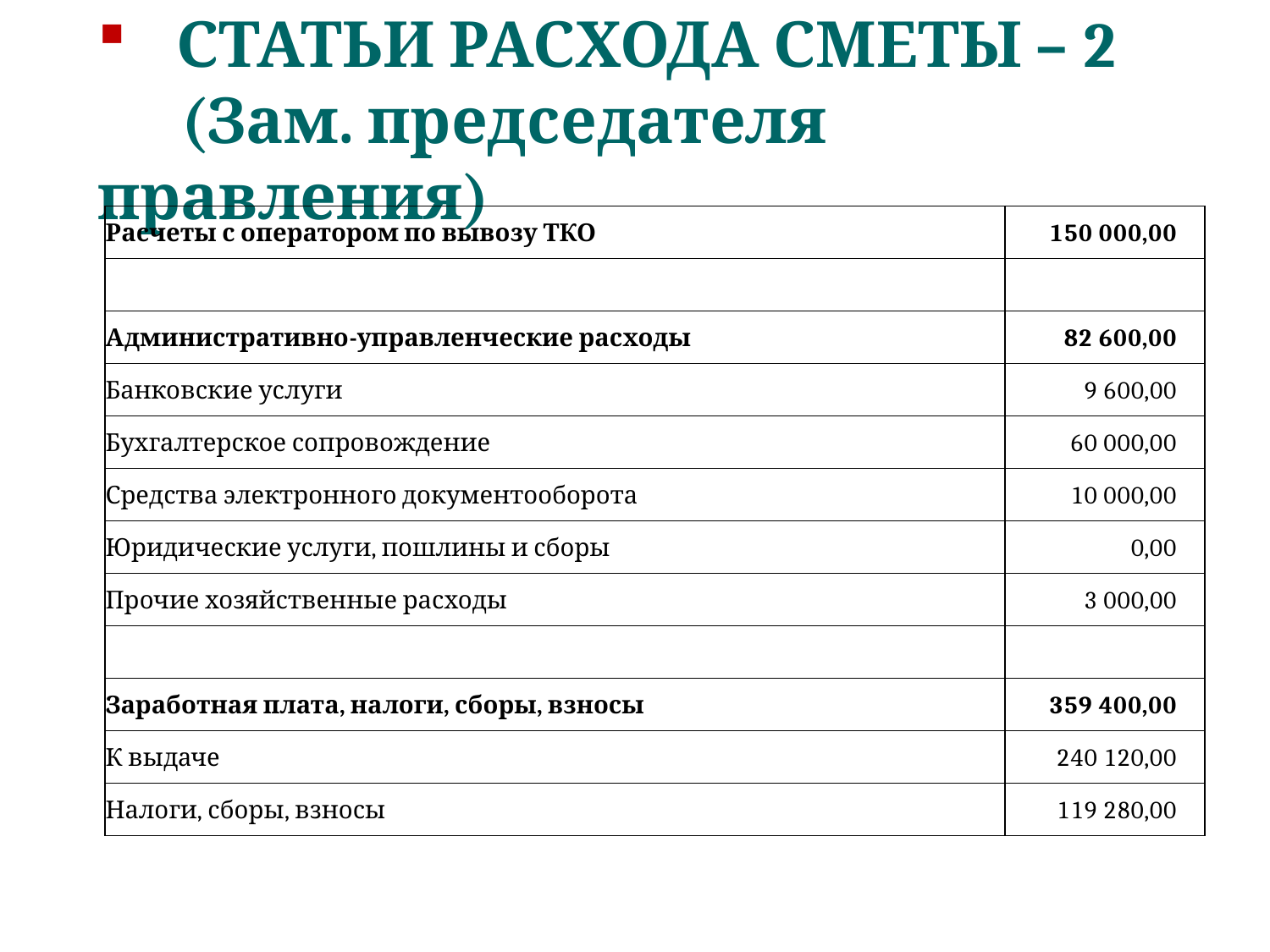

СТАТЬИ РАСХОДА СМЕТЫ – 2
      (Зам. председателя правления)
| Расчеты с оператором по вывозу ТКО | 150 000,00 |
| --- | --- |
|  |  |
| Административно-управленческие расходы | 82 600,00 |
| Банковские услуги | 9 600,00 |
| Бухгалтерское сопровождение | 60 000,00 |
| Средства электронного документооборота | 10 000,00 |
| Юридические услуги, пошлины и сборы | 0,00 |
| Прочие хозяйственные расходы | 3 000,00 |
|  |  |
| Заработная плата, налоги, сборы, взносы | 359 400,00 |
| К выдаче | 240 120,00 |
| Налоги, сборы, взносы | 119 280,00 |